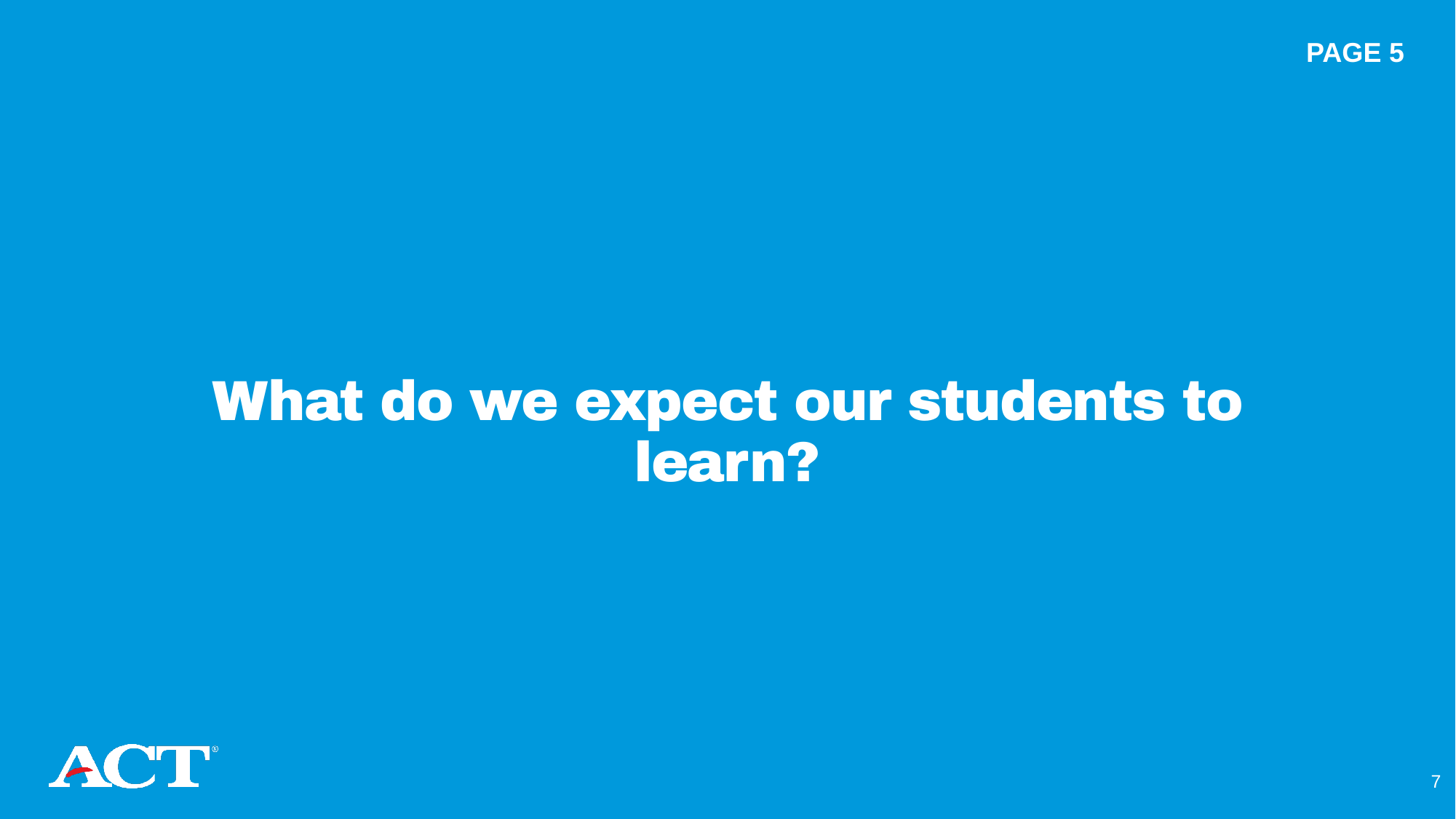

PAGE 5
# What do we expect our students to learn?
7